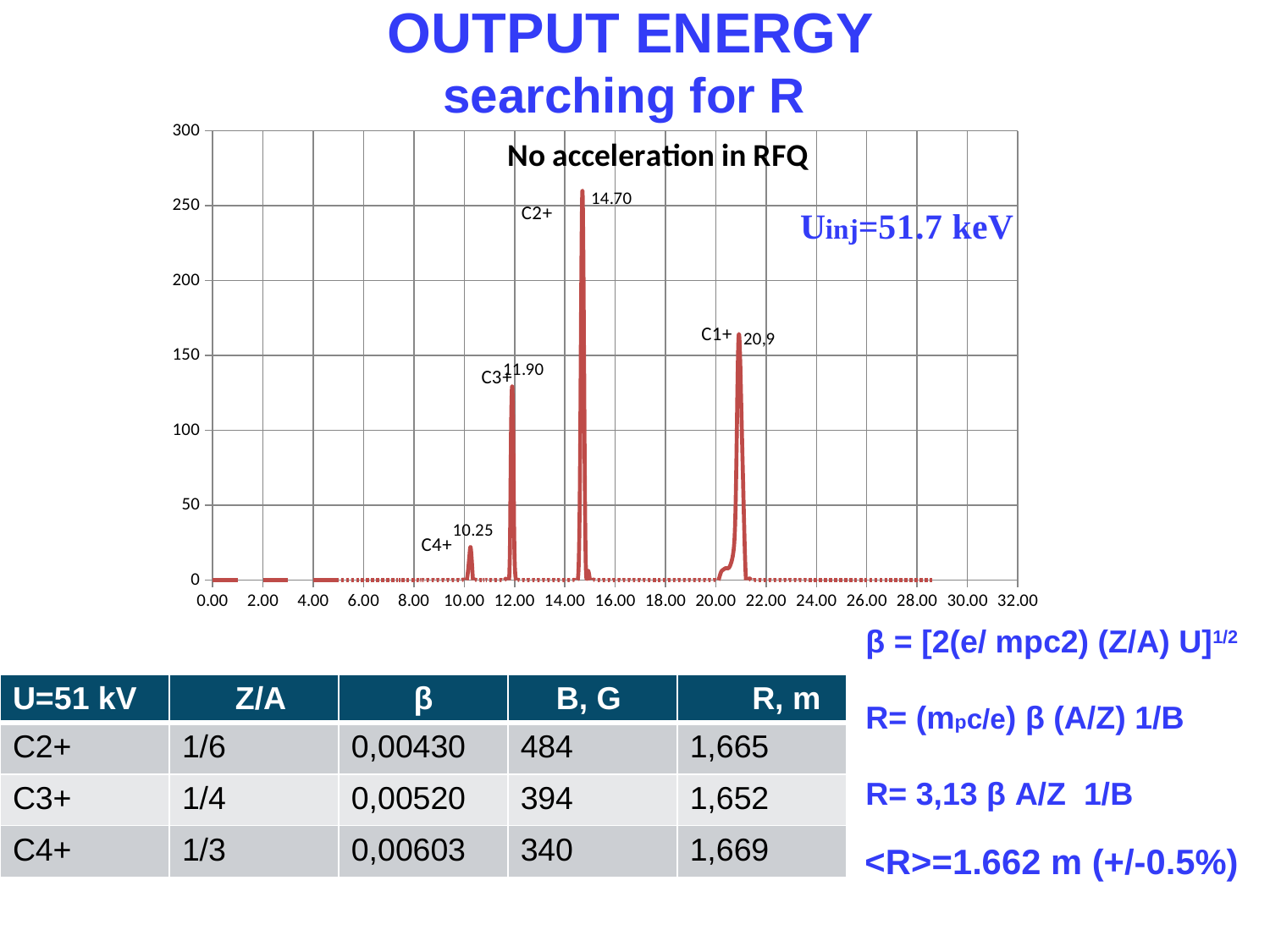

# OUTPUT ENERGY searching for R

### Chart: No acceleration in RFQ

| Category | ИТ=51 кВ углеродная мишень |
|---|---|
β = [2(e/ mpс2) (Z/A) U]1/2

R= (mpс/e) β (A/Z) 1/B

R= 3,13 β A/Z  1/B

| U=51 kV | Z/A | β | B, G | R, m |
| --- | --- | --- | --- | --- |
| C2+ | 1/6 | 0,00430 | 484 | 1,665 |
| C3+ | 1/4 | 0,00520 | 394 | 1,652 |
| C4+ | 1/3 | 0,00603 | 340 | 1,669 |
<R>=1.662 m (+/-0.5%)